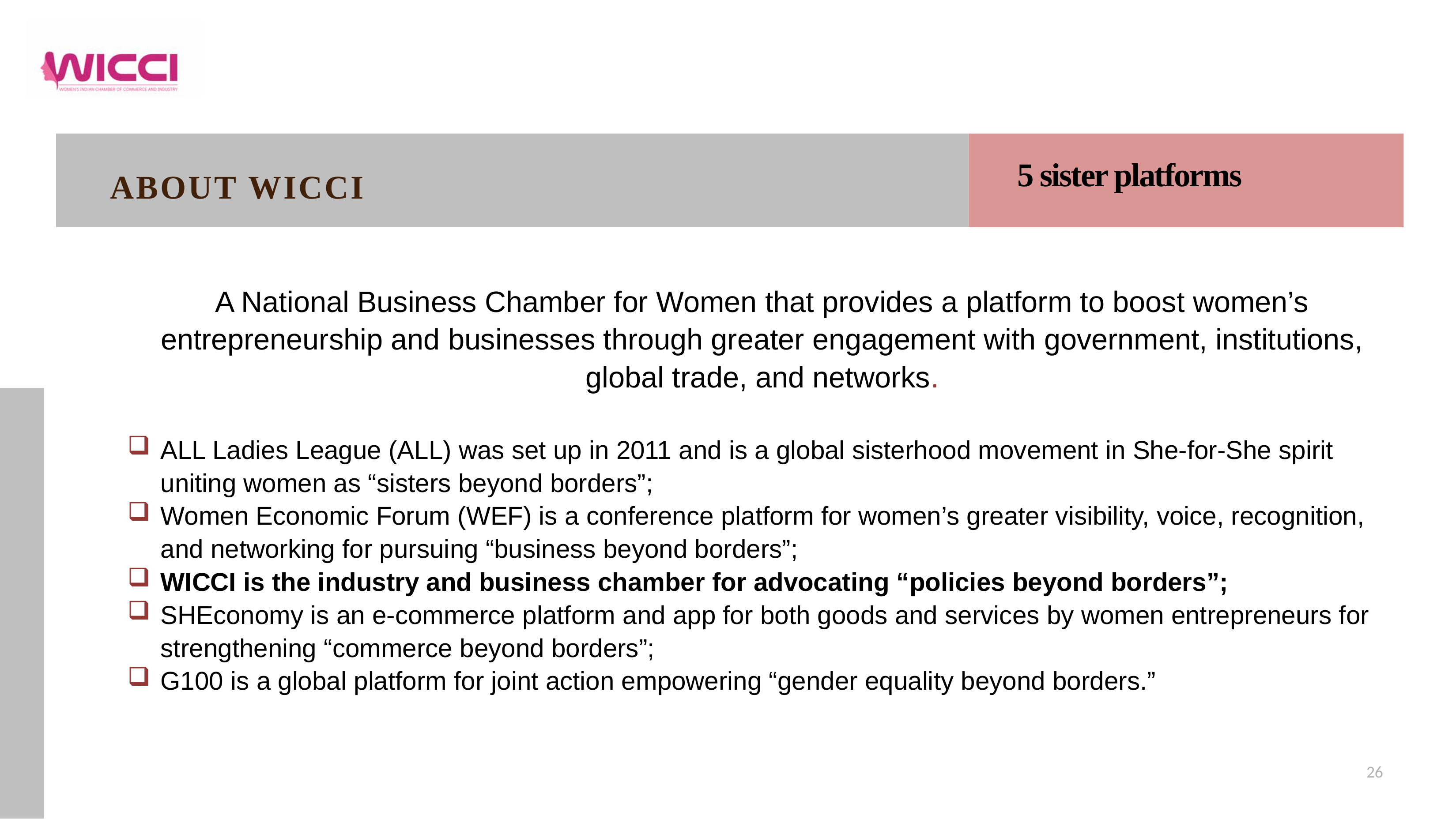

# ABOUT WICCI

5 sister platforms
A National Business Chamber for Women that provides a platform to boost women’s entrepreneurship and businesses through greater engagement with government, institutions, global trade, and networks.

ALL Ladies League (ALL) was set up in 2011 and is a global sisterhood movement in She-for-She spirit uniting women as “sisters beyond borders”;
Women Economic Forum (WEF) is a conference platform for women’s greater visibility, voice, recognition, and networking for pursuing “business beyond borders”;
WICCI is the industry and business chamber for advocating “policies beyond borders”;
SHEconomy is an e-commerce platform and app for both goods and services by women entrepreneurs for strengthening “commerce beyond borders”;
G100 is a global platform for joint action empowering “gender equality beyond borders.”

26